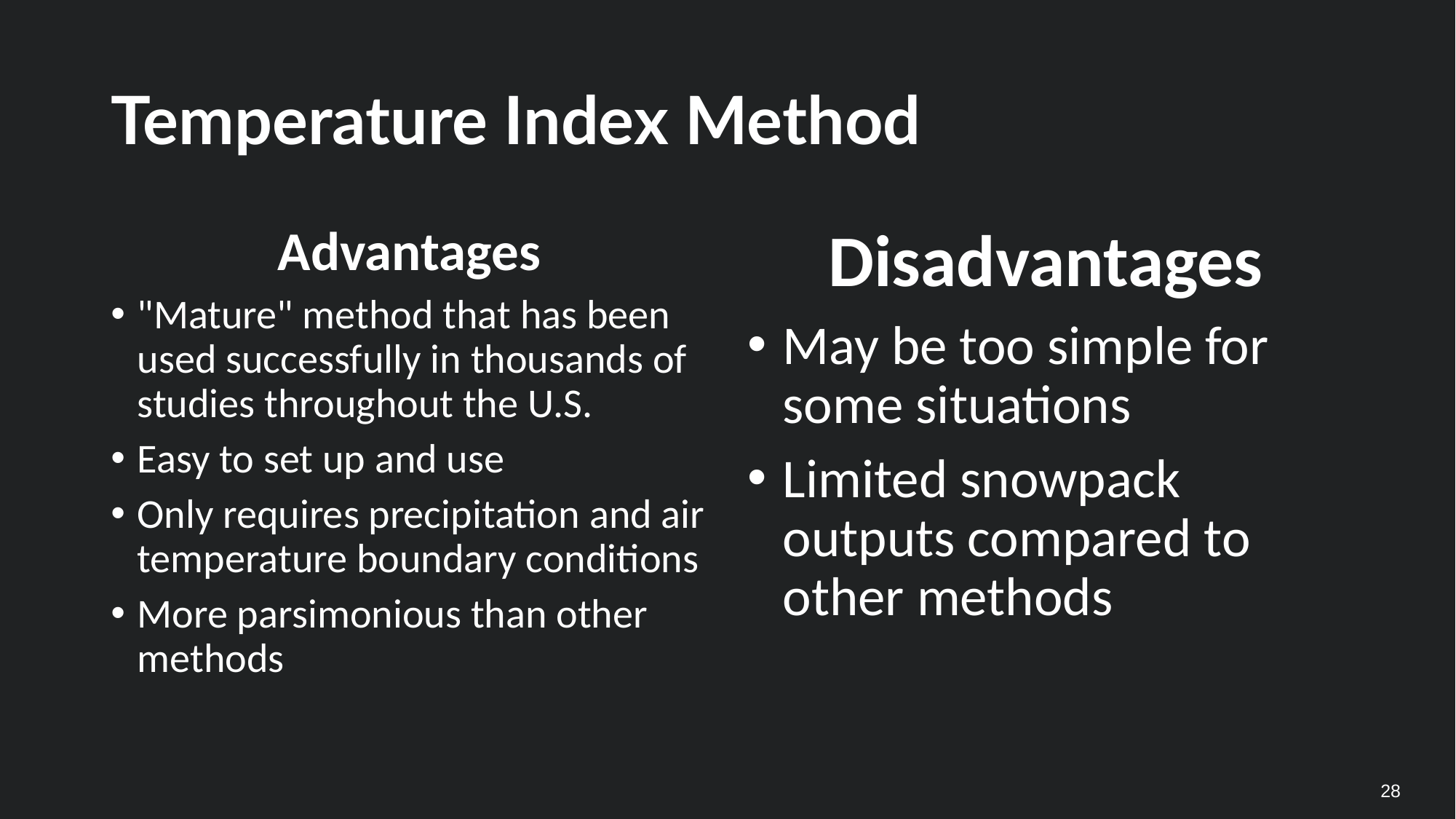

# Temperature Index Method
Advantages
"Mature" method that has been used successfully in thousands of studies throughout the U.S.
Easy to set up and use
Only requires precipitation and air temperature boundary conditions
More parsimonious than other methods
Disadvantages
May be too simple for some situations
Limited snowpack outputs compared to other methods
28